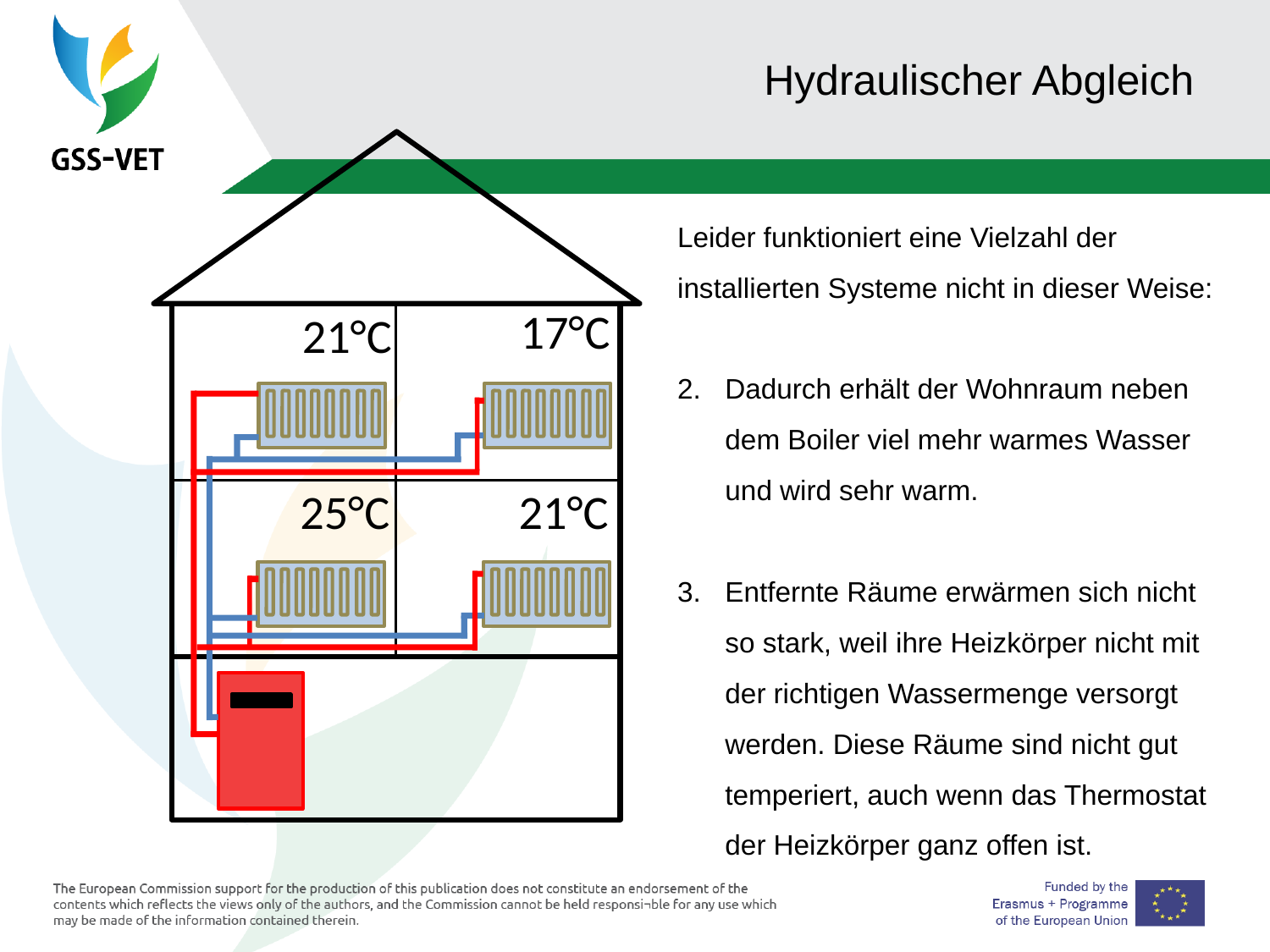

# Hydraulischer Abgleich

Leider funktioniert eine Vielzahl der installierten Systeme nicht in dieser Weise:

Dadurch erhält der Wohnraum neben dem Boiler viel mehr warmes Wasser und wird sehr warm.

Entfernte Räume erwärmen sich nicht so stark, weil ihre Heizkörper nicht mit der richtigen Wassermenge versorgt werden. Diese Räume sind nicht gut temperiert, auch wenn das Thermostat der Heizkörper ganz offen ist.

17°C
21°C

25°C
21°C